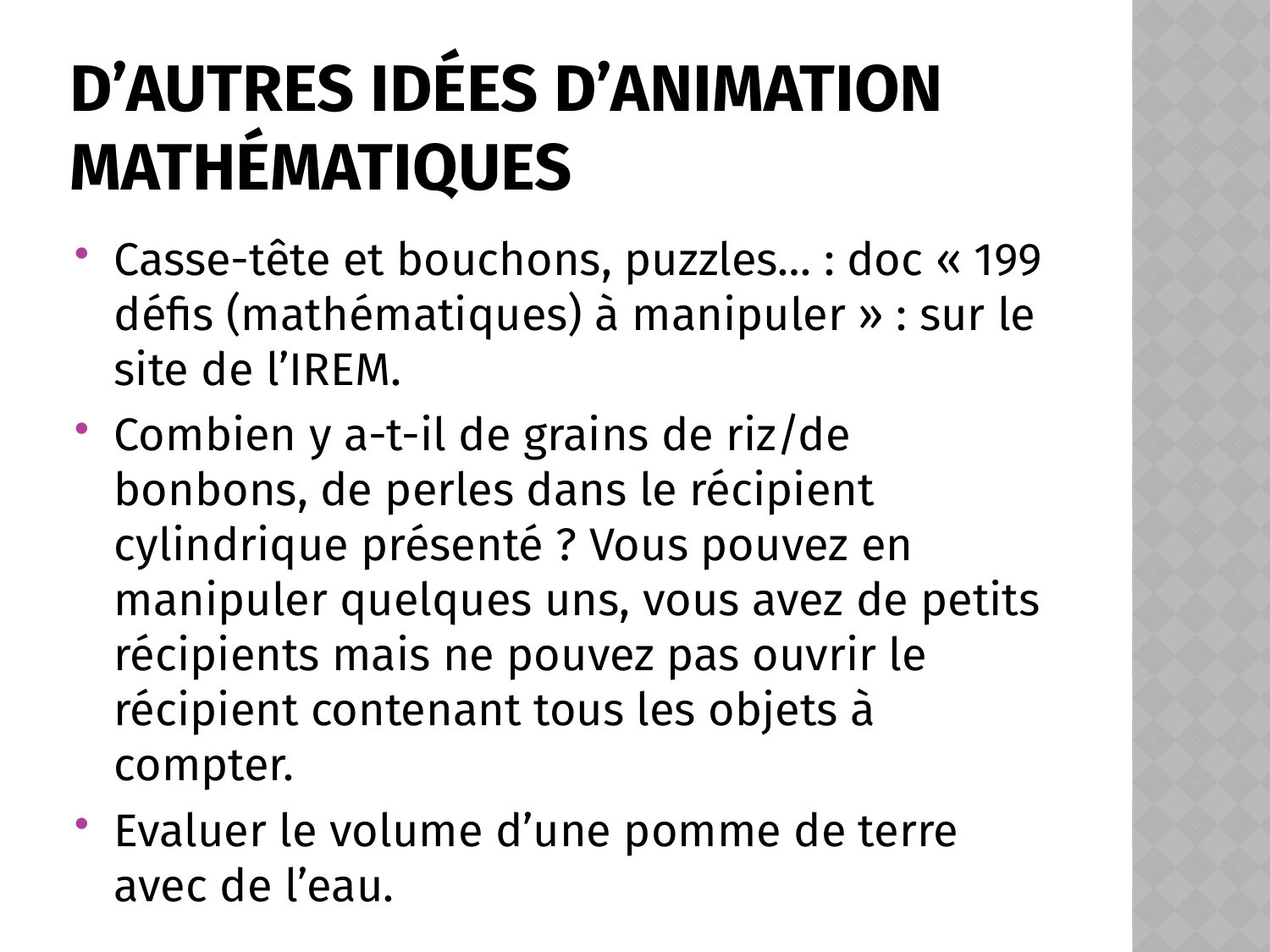

# D’autres idées d’animation mathématiques
Casse-tête et bouchons, puzzles… : doc « 199 défis (mathématiques) à manipuler » : sur le site de l’IREM.
Combien y a-t-il de grains de riz/de bonbons, de perles dans le récipient cylindrique présenté ? Vous pouvez en manipuler quelques uns, vous avez de petits récipients mais ne pouvez pas ouvrir le récipient contenant tous les objets à compter.
Evaluer le volume d’une pomme de terre avec de l’eau.